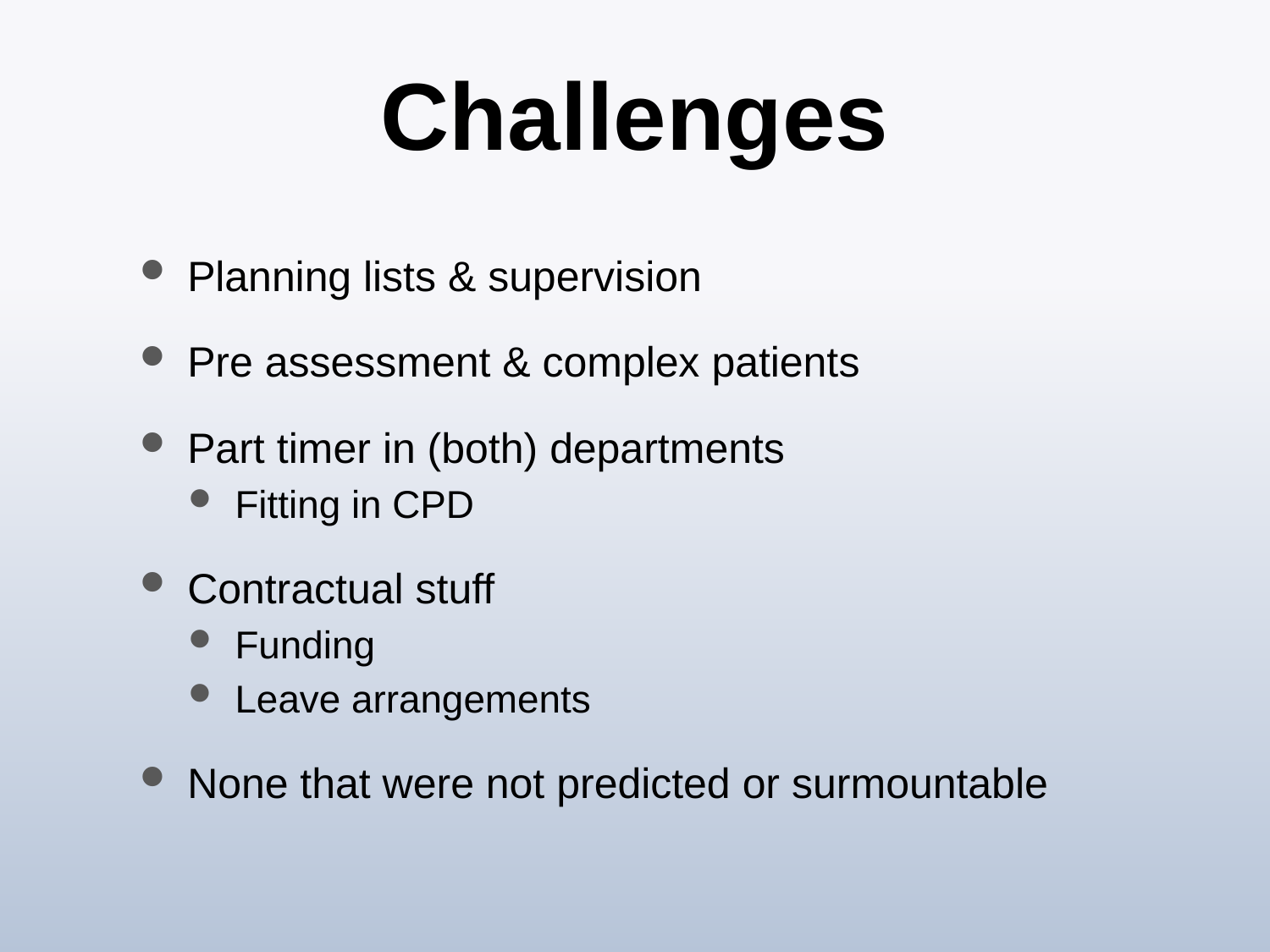

# Challenges
Planning lists & supervision
Pre assessment & complex patients
Part timer in (both) departments
Fitting in CPD
Contractual stuff
Funding
Leave arrangements
None that were not predicted or surmountable